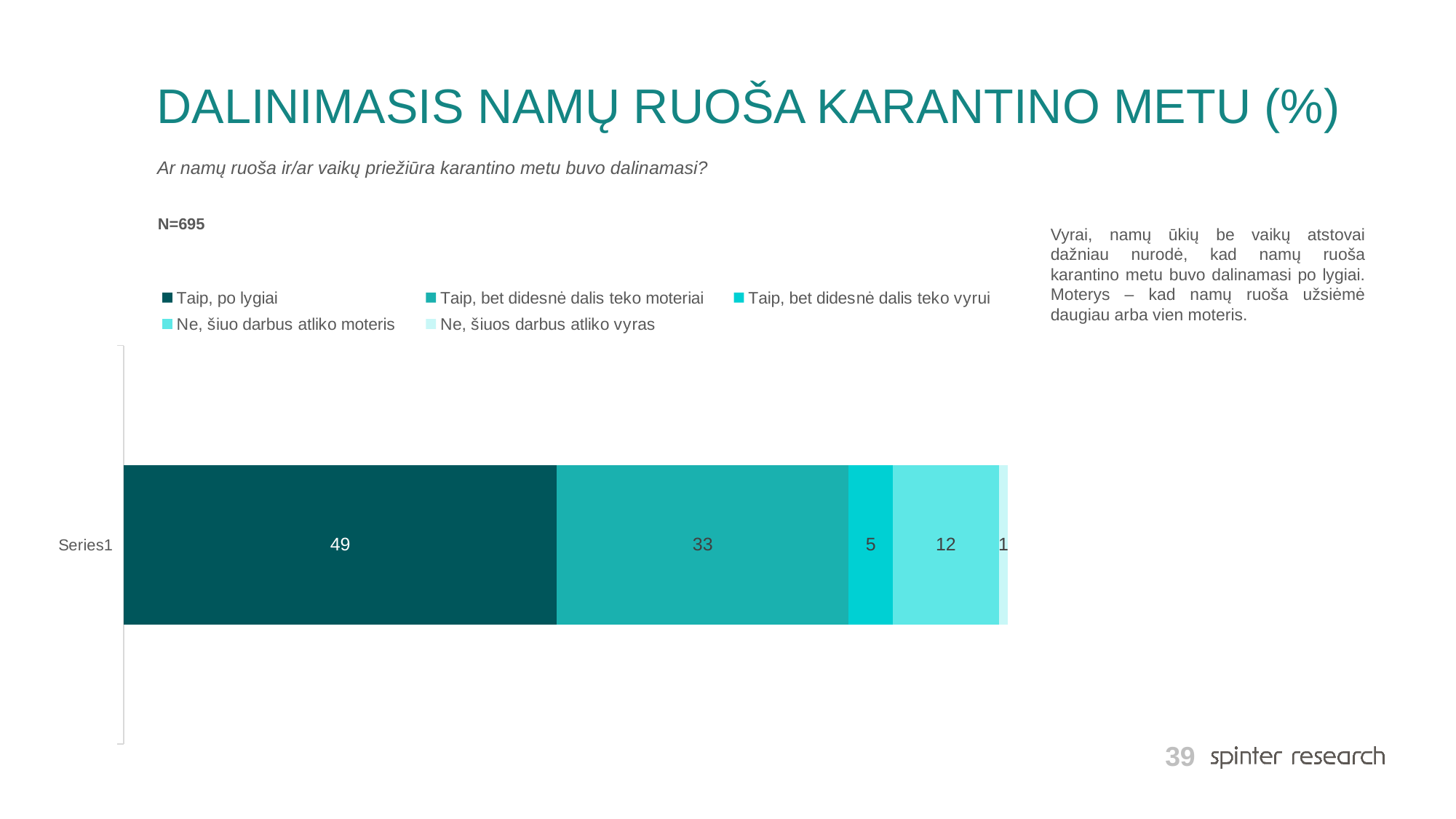

# DALINIMASIS NAMŲ RUOŠA KARANTINO METU (%)
Ar namų ruoša ir/ar vaikų priežiūra karantino metu buvo dalinamasi?
N=695
Vyrai, namų ūkių be vaikų atstovai dažniau nurodė, kad namų ruoša karantino metu buvo dalinamasi po lygiai. Moterys – kad namų ruoša užsiėmė daugiau arba vien moteris.

### Chart

| Category | Taip, po lygiai | Taip, bet didesnė dalis teko moteriai | Taip, bet didesnė dalis teko vyrui | Ne, šiuo darbus atliko moteris | Ne, šiuos darbus atliko vyras |
|---|---|---|---|---|---|
|  | 49.0 | 33.0 | 5.0 | 12.0 | 1.0 |